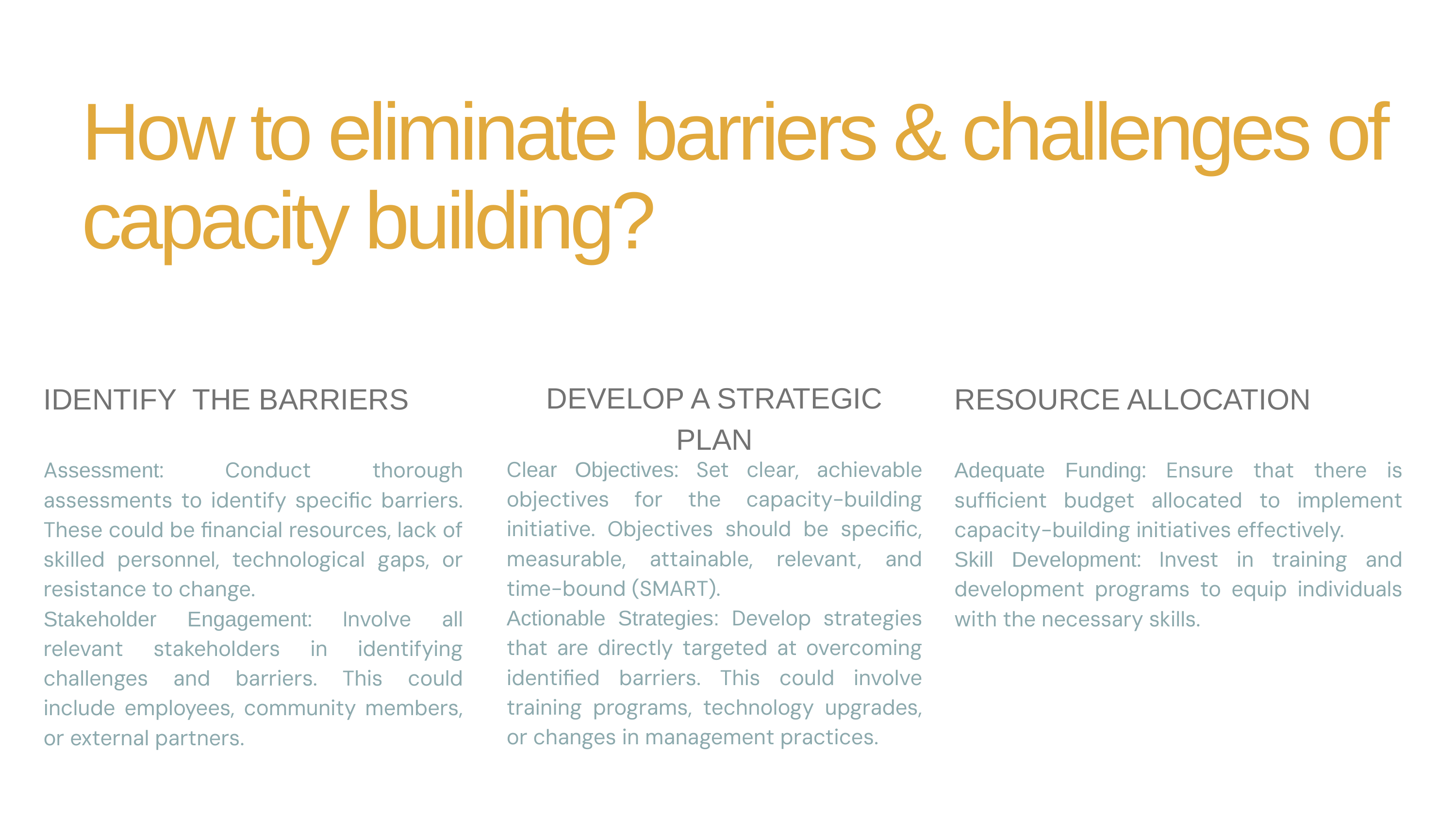

How to eliminate barriers & challenges of capacity building?
DEVELOP A STRATEGIC PLAN
Clear Objectives: Set clear, achievable objectives for the capacity-building initiative. Objectives should be specific, measurable, attainable, relevant, and time-bound (SMART).
Actionable Strategies: Develop strategies that are directly targeted at overcoming identified barriers. This could involve training programs, technology upgrades, or changes in management practices.
IDENTIFY  THE BARRIERS
Assessment: Conduct thorough assessments to identify specific barriers. These could be financial resources, lack of skilled personnel, technological gaps, or resistance to change.
Stakeholder Engagement: Involve all relevant stakeholders in identifying challenges and barriers. This could include employees, community members, or external partners.
RESOURCE ALLOCATION
Adequate Funding: Ensure that there is sufficient budget allocated to implement capacity-building initiatives effectively.
Skill Development: Invest in training and development programs to equip individuals with the necessary skills.